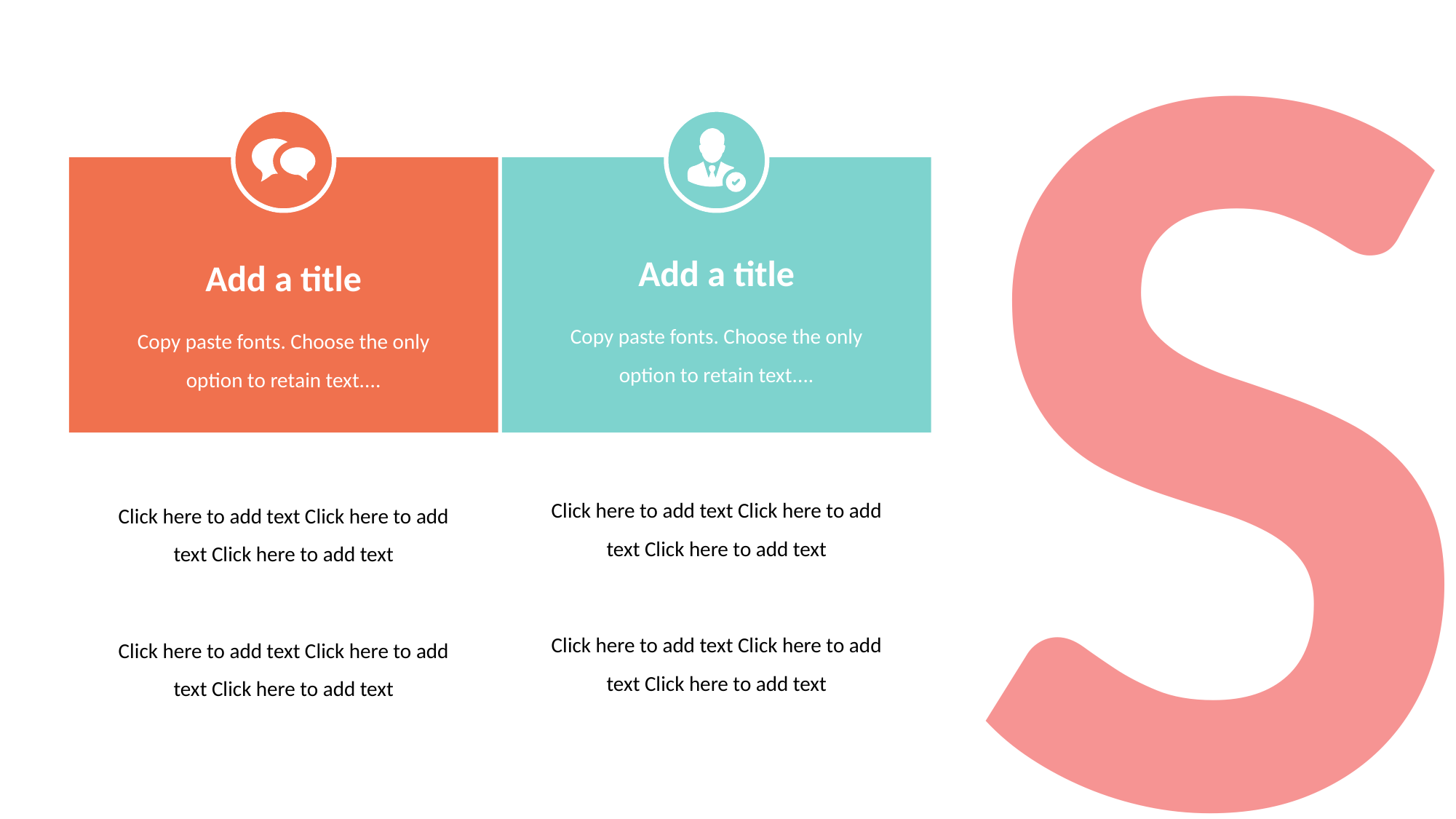

S

Add a title
Add a title
Copy paste fonts. Choose the only option to retain text....
Copy paste fonts. Choose the only option to retain text....
Click here to add text Click here to add text Click here to add text
Click here to add text Click here to add text Click here to add text
Click here to add text Click here to add text Click here to add text
Click here to add text Click here to add text Click here to add text